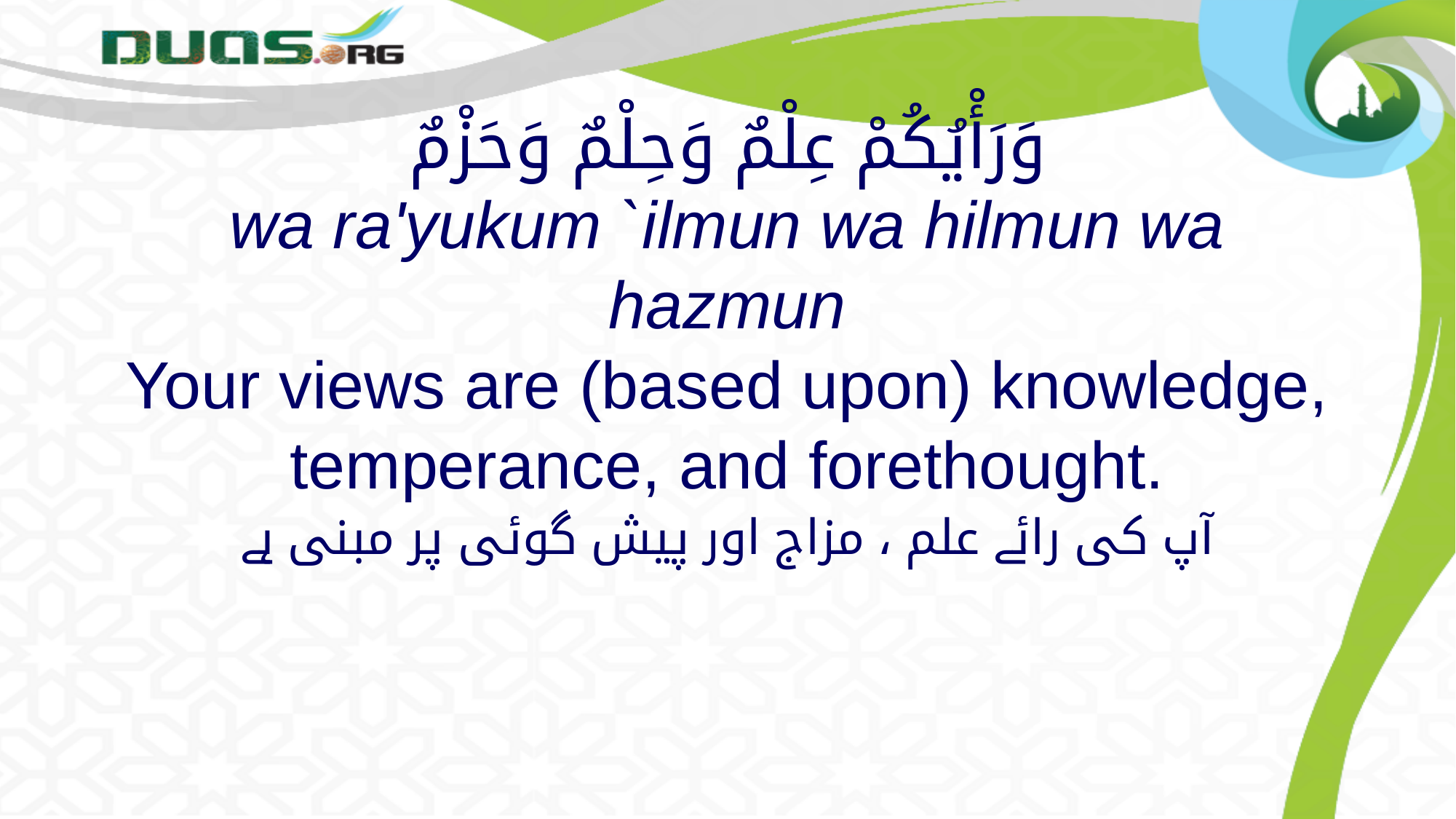

# وَرَأْيُكُمْ عِلْمٌ وَحِلْمٌ وَحَزْمٌ wa ra'yukum `ilmun wa hilmun wa hazmun Your views are (based upon) knowledge, temperance, and forethought.
آپ کی رائے علم ، مزاج اور پیش گوئی پر مبنی ہے